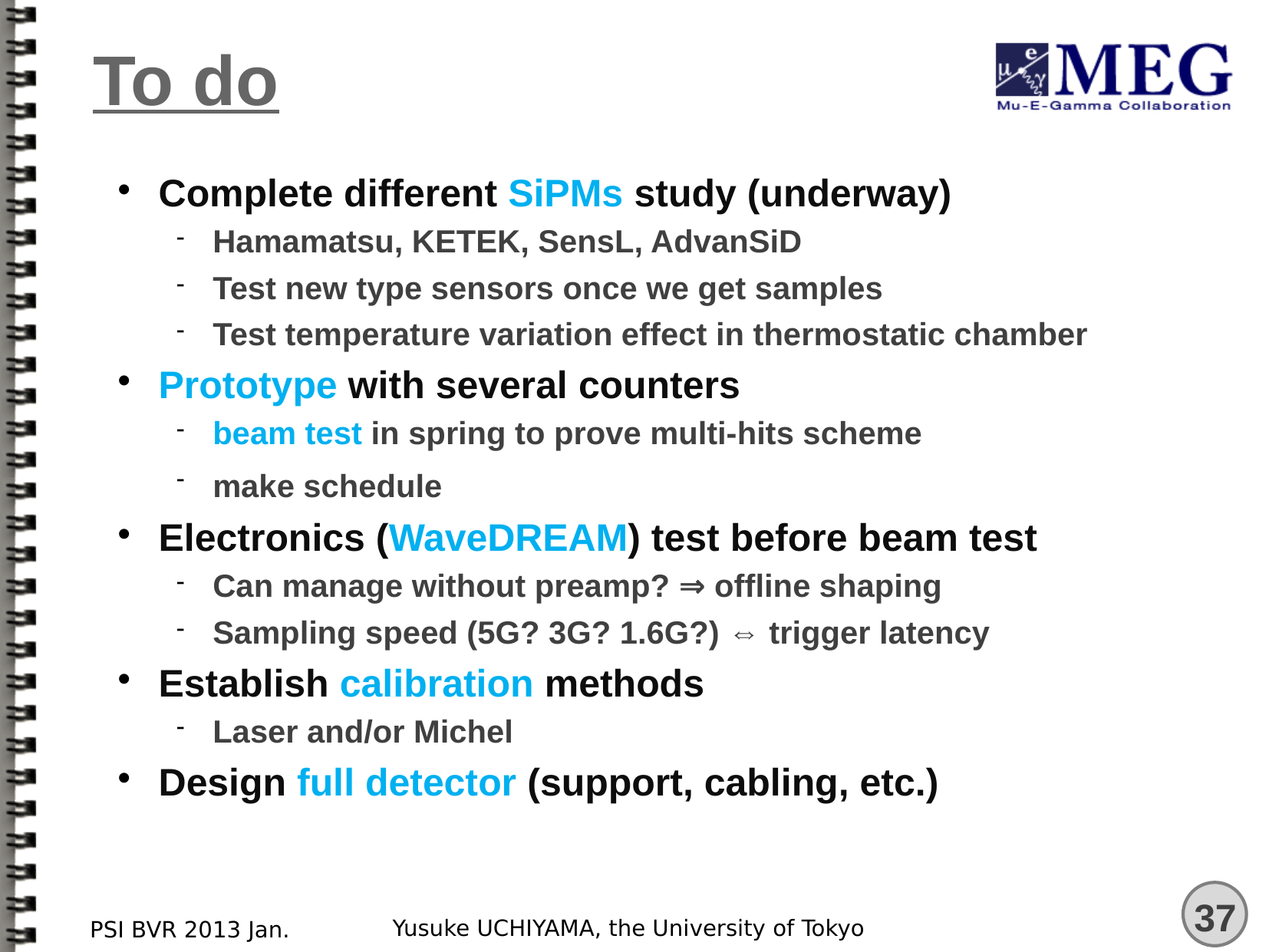

# To do
Complete different SiPMs study (underway)
Hamamatsu, KETEK, SensL, AdvanSiD
Test new type sensors once we get samples
Test temperature variation effect in thermostatic chamber
Prototype with several counters
beam test in spring to prove multi-hits scheme
make schedule
Electronics (WaveDREAM) test before beam test
Can manage without preamp? ⇒ offline shaping
Sampling speed (5G? 3G? 1.6G?) ⇔ trigger latency
Establish calibration methods
Laser and/or Michel
Design full detector (support, cabling, etc.)
Yusuke UCHIYAMA, the University of Tokyo
PSI BVR 2013 Jan.